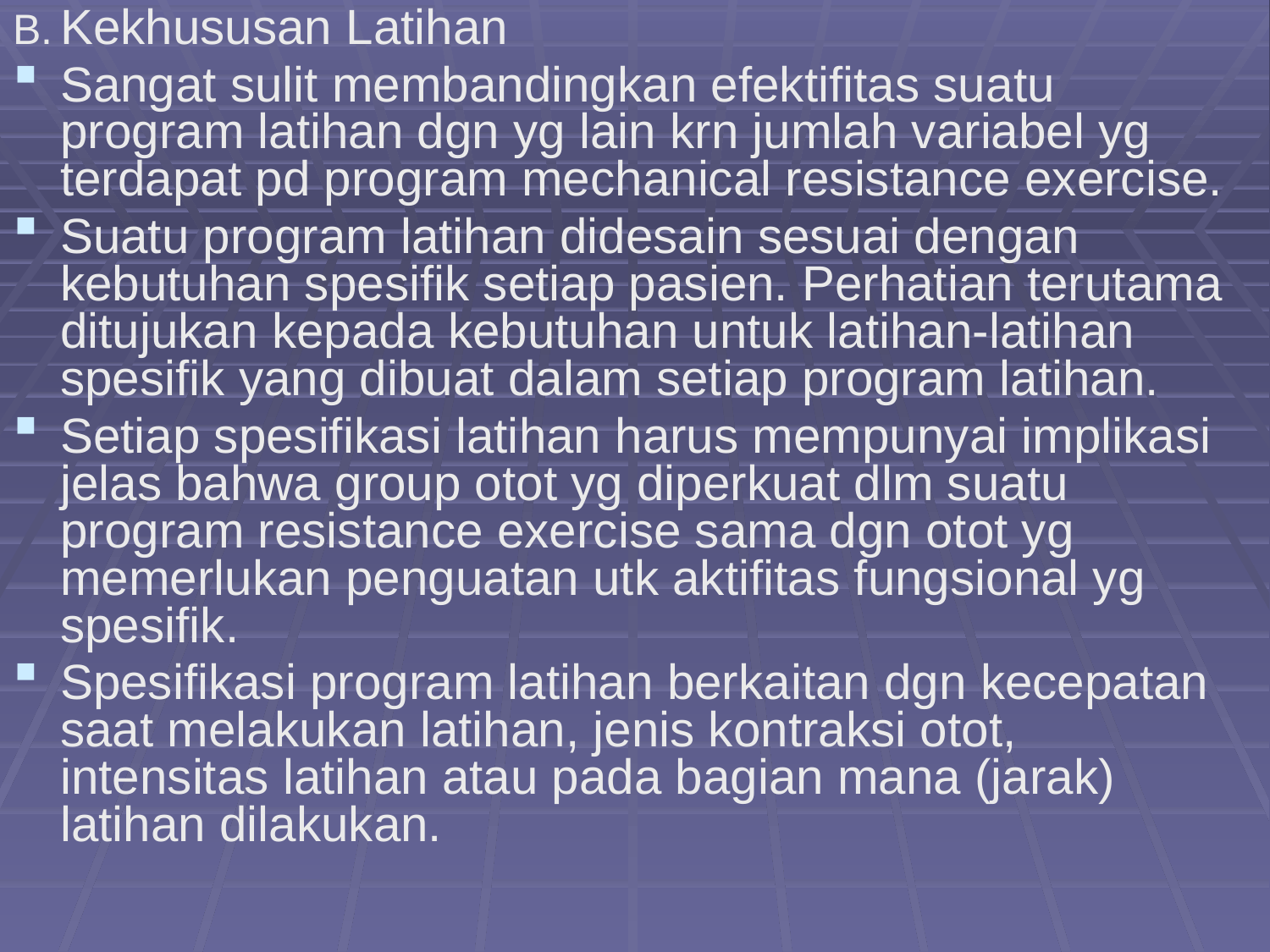

B.	Kekhususan Latihan
Sangat sulit membandingkan efektifitas suatu program latihan dgn yg lain krn jumlah variabel yg terdapat pd program mechanical resistance exercise.
Suatu program latihan didesain sesuai dengan kebutuhan spesifik setiap pasien. Perhatian terutama ditujukan kepada kebutuhan untuk latihan-latihan spesifik yang dibuat dalam setiap program latihan.
Setiap spesifikasi latihan harus mempunyai implikasi jelas bahwa group otot yg diperkuat dlm suatu program resistance exercise sama dgn otot yg memerlukan penguatan utk aktifitas fungsional yg spesifik.
Spesifikasi program latihan berkaitan dgn kecepatan saat melakukan latihan, jenis kontraksi otot, intensitas latihan atau pada bagian mana (jarak) latihan dilakukan.